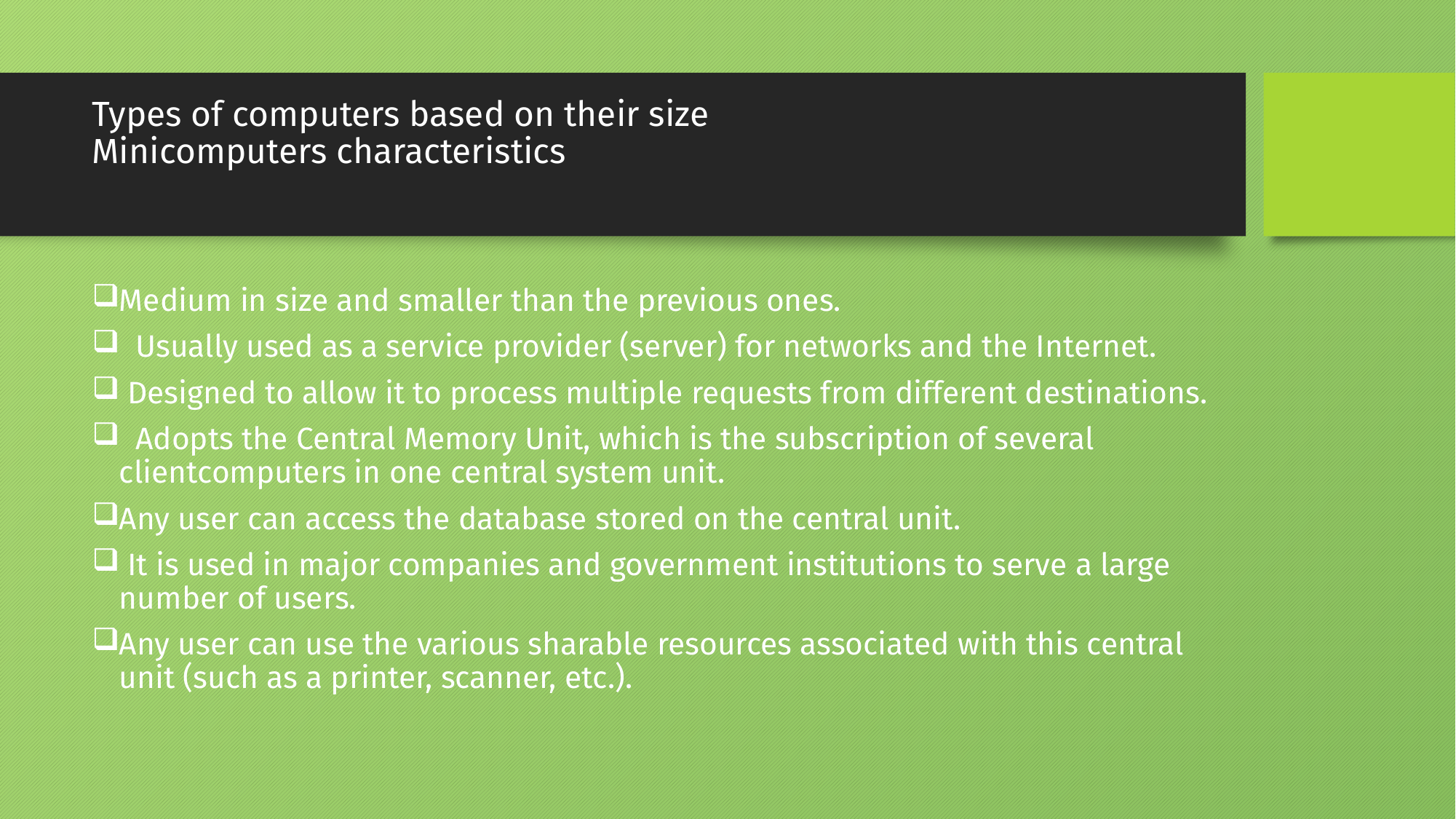

# Types of computers based on their size Minicomputers characteristics
Medium in size and smaller than the previous ones.
  Usually used as a service provider (server) for networks and the Internet.
 Designed to allow it to process multiple requests from different destinations.
  Adopts the Central Memory Unit, which is the subscription of several clientcomputers in one central system unit.
Any user can access the database stored on the central unit.
 It is used in major companies and government institutions to serve a large number of users.
Any user can use the various sharable resources associated with this central unit (such as a printer, scanner, etc.).